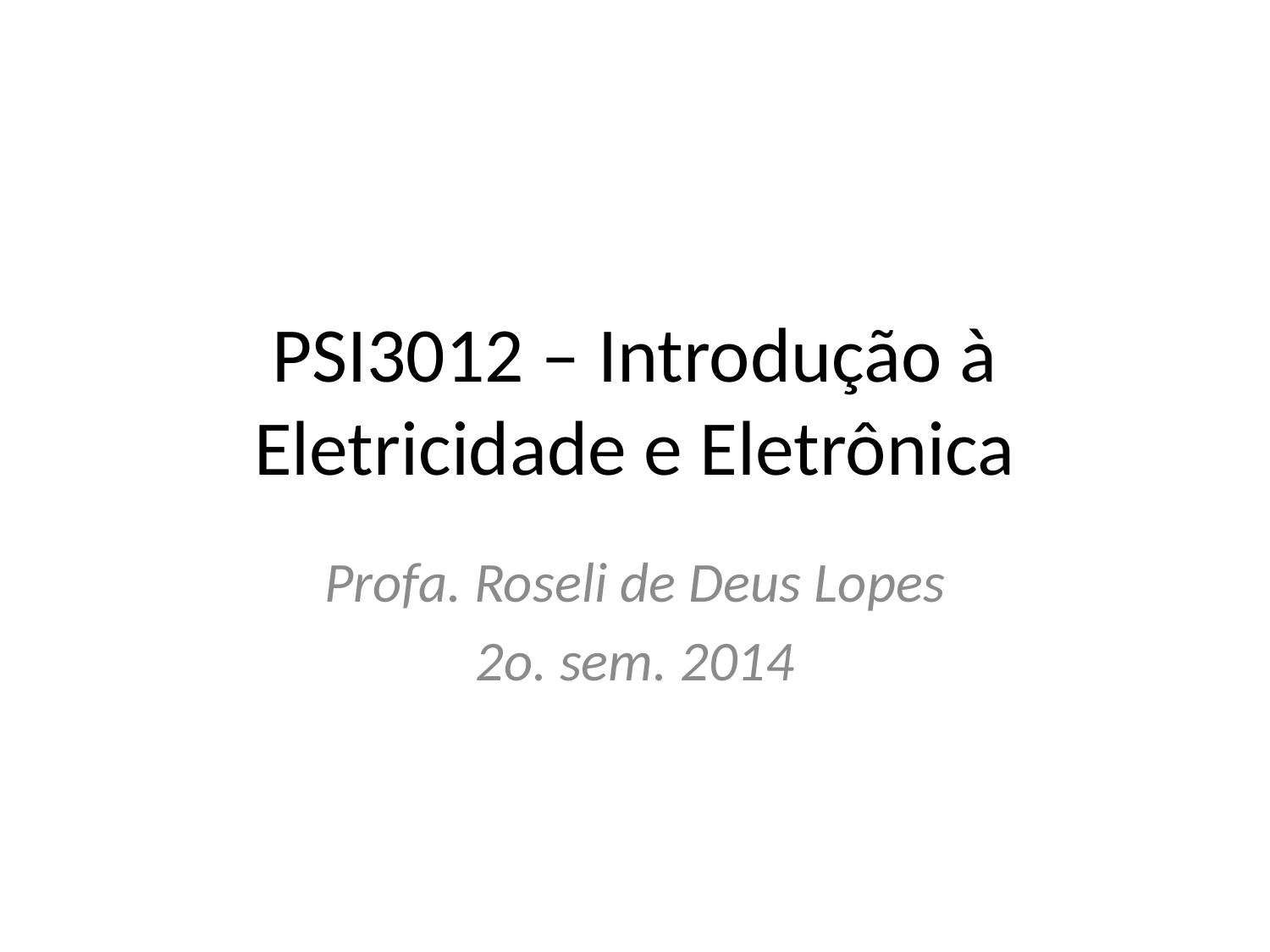

# PSI3012 – Introdução à Eletricidade e Eletrônica
Profa. Roseli de Deus Lopes
2o. sem. 2014